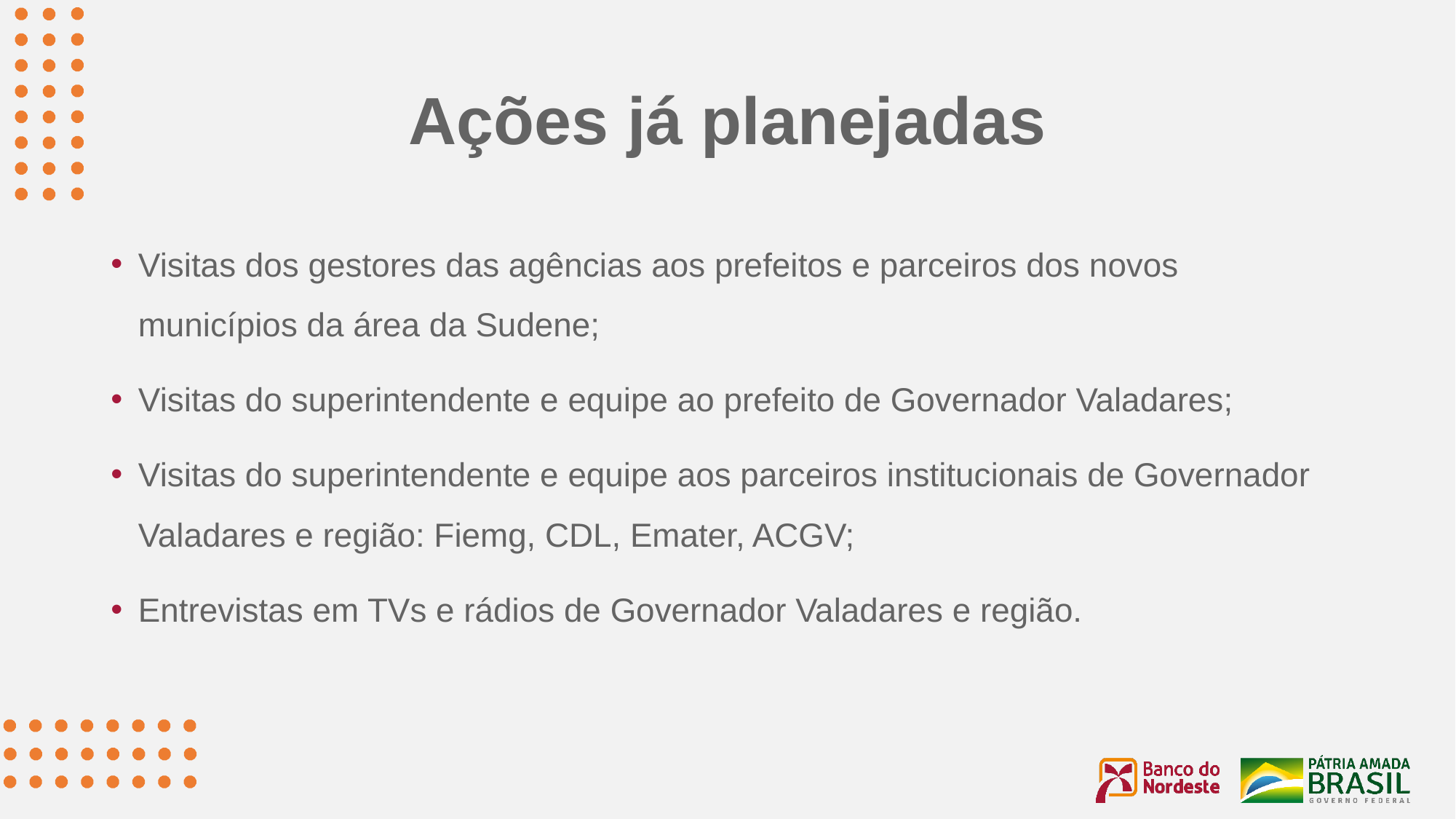

# Ações já planejadas
Visitas dos gestores das agências aos prefeitos e parceiros dos novos municípios da área da Sudene;
Visitas do superintendente e equipe ao prefeito de Governador Valadares;
Visitas do superintendente e equipe aos parceiros institucionais de Governador Valadares e região: Fiemg, CDL, Emater, ACGV;
Entrevistas em TVs e rádios de Governador Valadares e região.